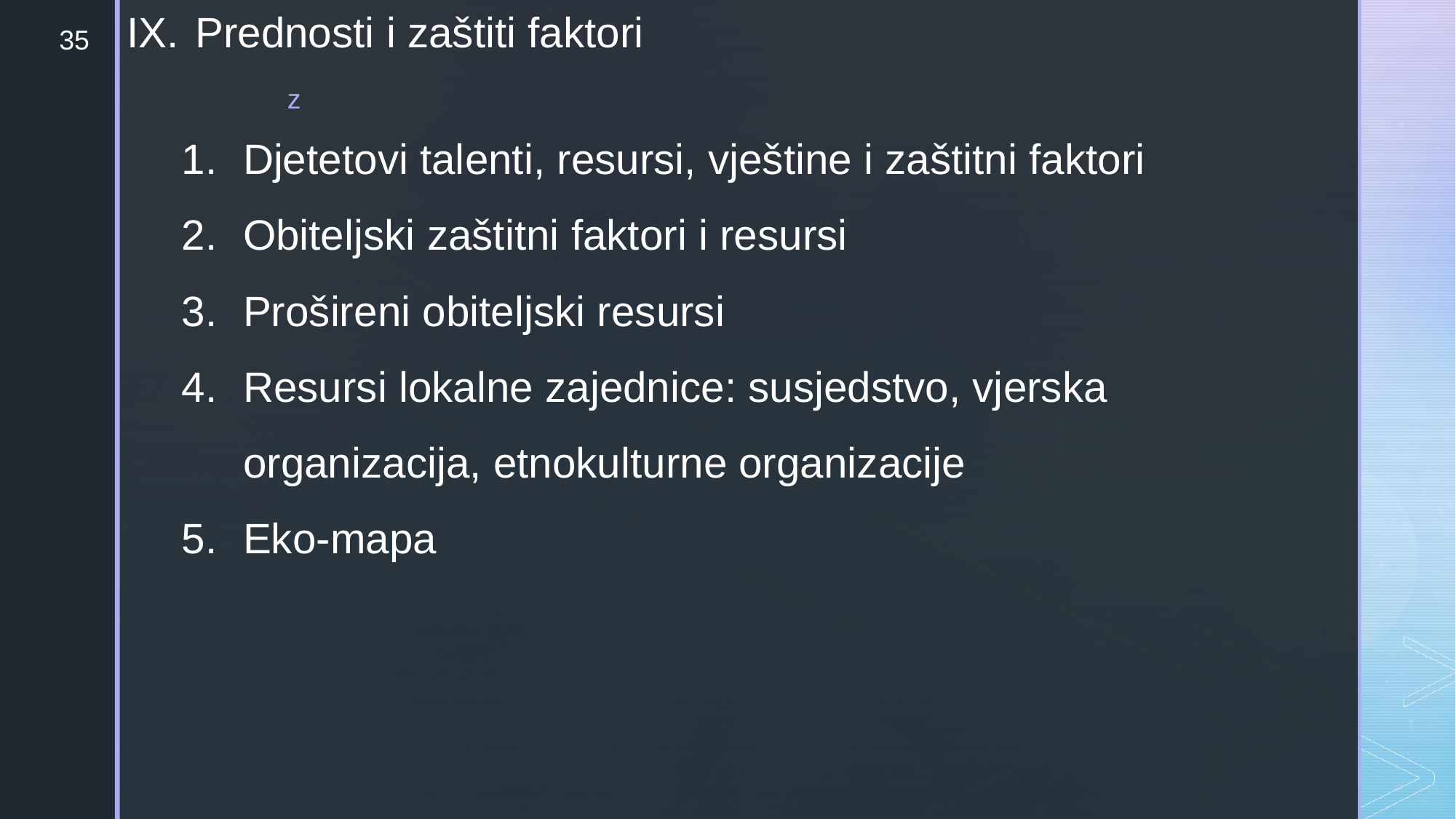

Prednosti i zaštiti faktori

Djetetovi talenti, resursi, vještine i zaštitni faktori
Obiteljski zaštitni faktori i resursi
Prošireni obiteljski resursi
Resursi lokalne zajednice: susjedstvo, vjerska organizacija, etnokulturne organizacije
Eko-mapa

35